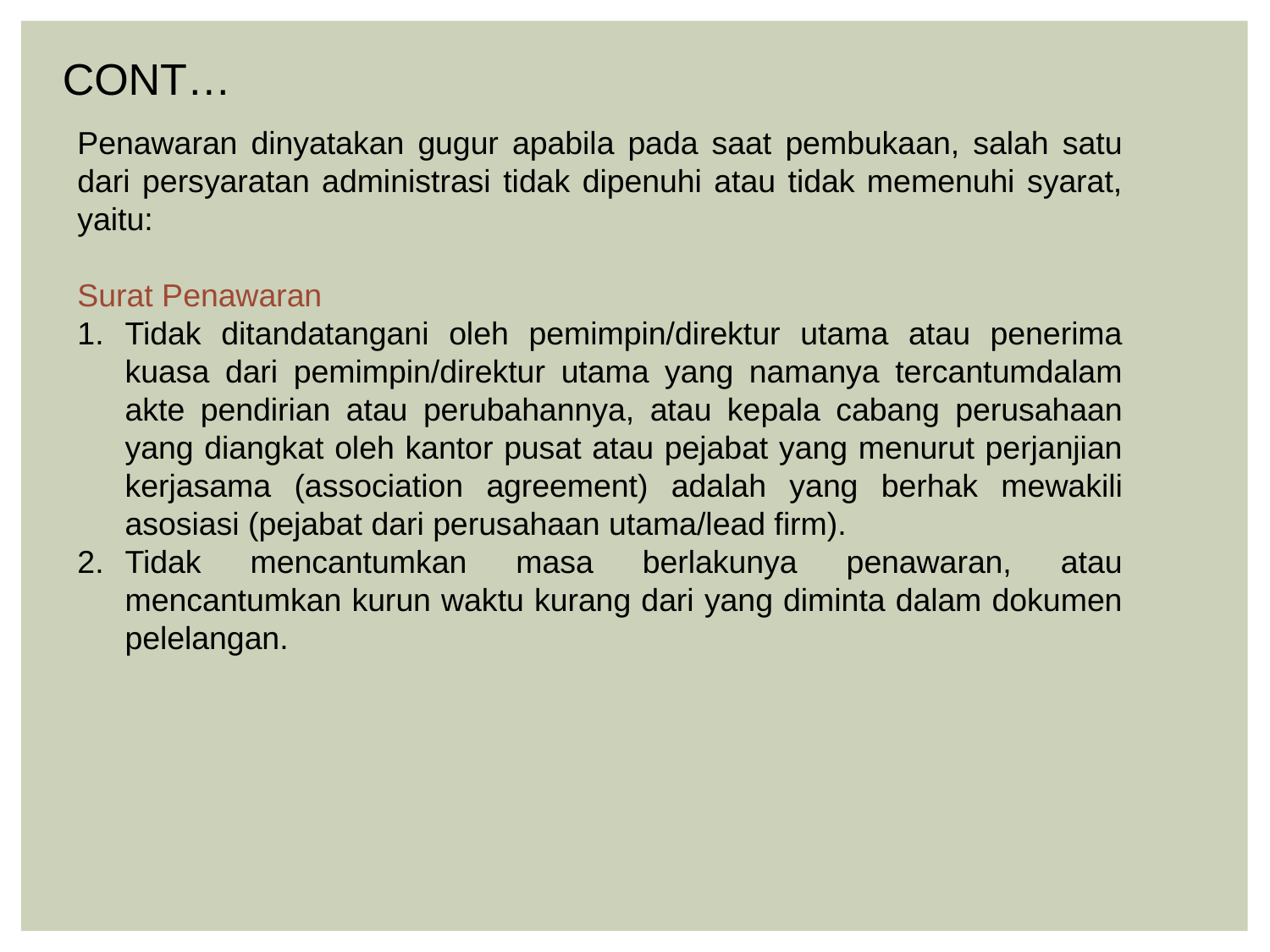

CONT…
Penawaran dinyatakan gugur apabila pada saat pembukaan, salah satu dari persyaratan administrasi tidak dipenuhi atau tidak memenuhi syarat, yaitu:

Surat Penawaran
Tidak ditandatangani oleh pemimpin/direktur utama atau penerima kuasa dari pemimpin/direktur utama yang namanya tercantumdalam akte pendirian atau perubahannya, atau kepala cabang perusahaan yang diangkat oleh kantor pusat atau pejabat yang menurut perjanjian kerjasama (association agreement) adalah yang berhak mewakili asosiasi (pejabat dari perusahaan utama/lead firm).
Tidak mencantumkan masa berlakunya penawaran, atau mencantumkan kurun waktu kurang dari yang diminta dalam dokumen pelelangan.